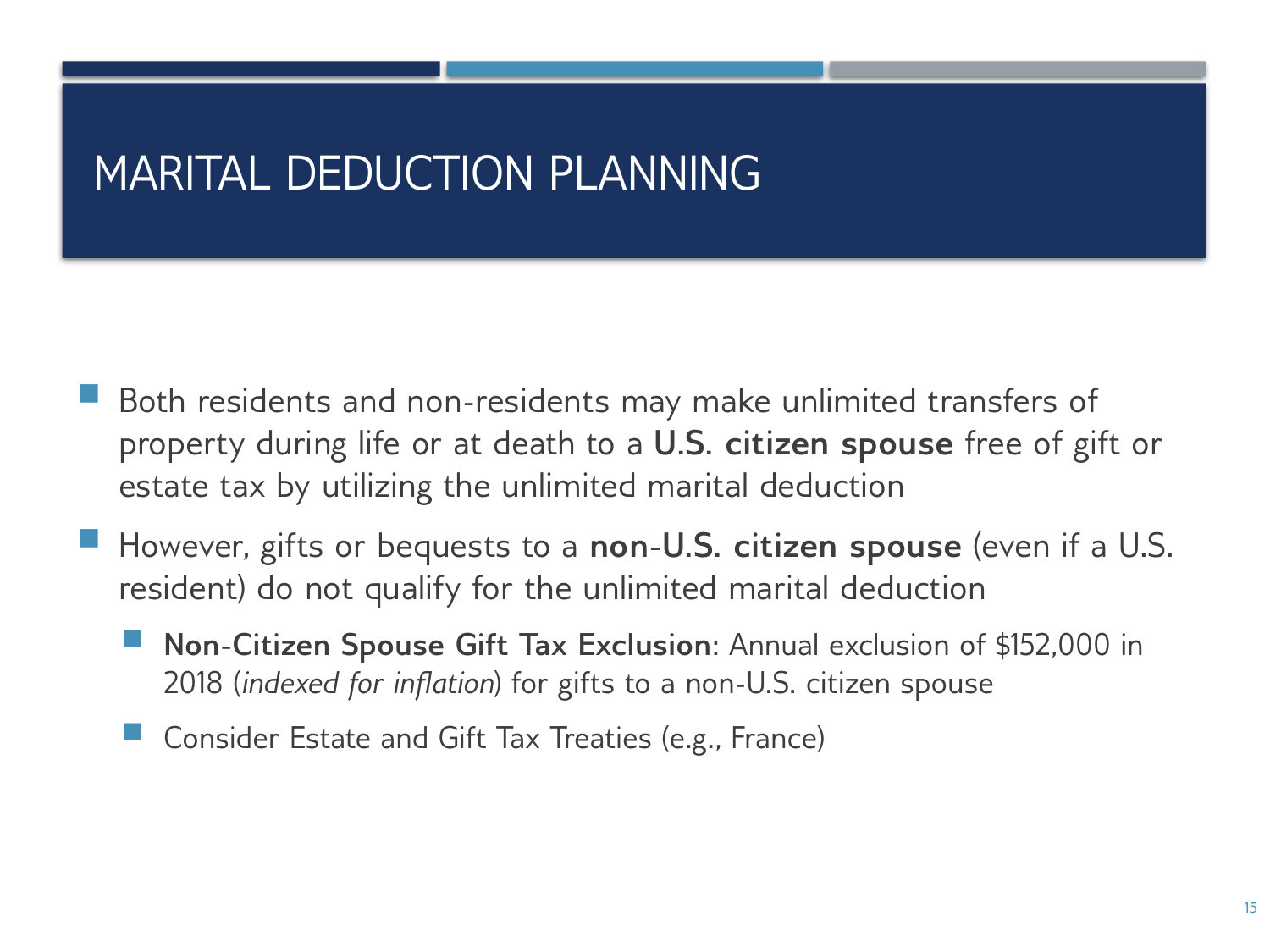

# Marital Deduction Planning
Both residents and non-residents may make unlimited transfers of property during life or at death to a U.S. citizen spouse free of gift or estate tax by utilizing the unlimited marital deduction
However, gifts or bequests to a non-U.S. citizen spouse (even if a U.S. resident) do not qualify for the unlimited marital deduction
Non-Citizen Spouse Gift Tax Exclusion: Annual exclusion of $152,000 in 2018 (indexed for inflation) for gifts to a non-U.S. citizen spouse
Consider Estate and Gift Tax Treaties (e.g., France)
15